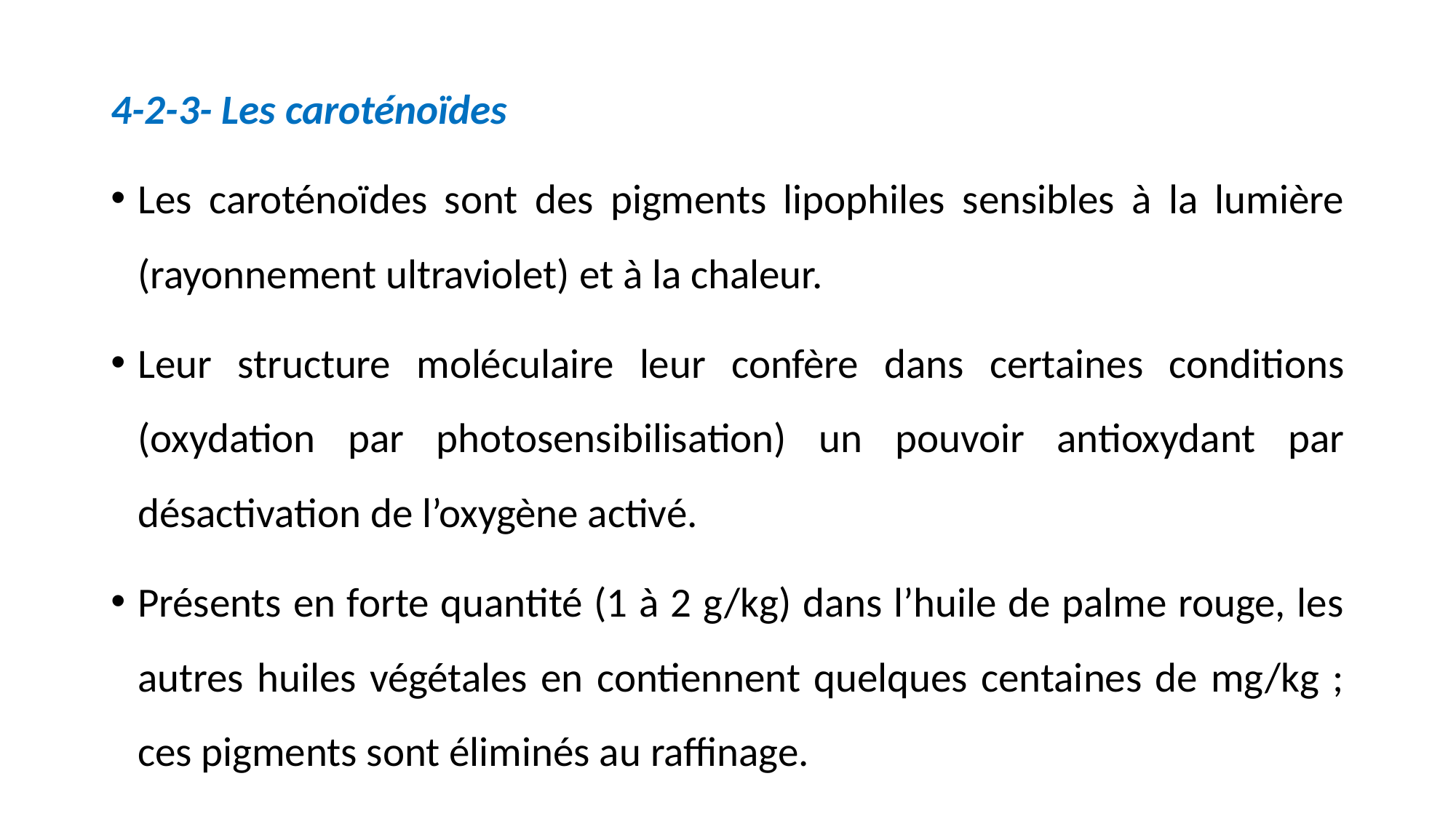

4-2-3- Les caroténoïdes
Les caroténoïdes sont des pigments lipophiles sensibles à la lumière (rayonnement ultraviolet) et à la chaleur.
Leur structure moléculaire leur confère dans certaines conditions (oxydation par photosensibilisation) un pouvoir antioxydant par désactivation de l’oxygène activé.
Présents en forte quantité (1 à 2 g/kg) dans l’huile de palme rouge, les autres huiles végétales en contiennent quelques centaines de mg/kg ; ces pigments sont éliminés au raffinage.